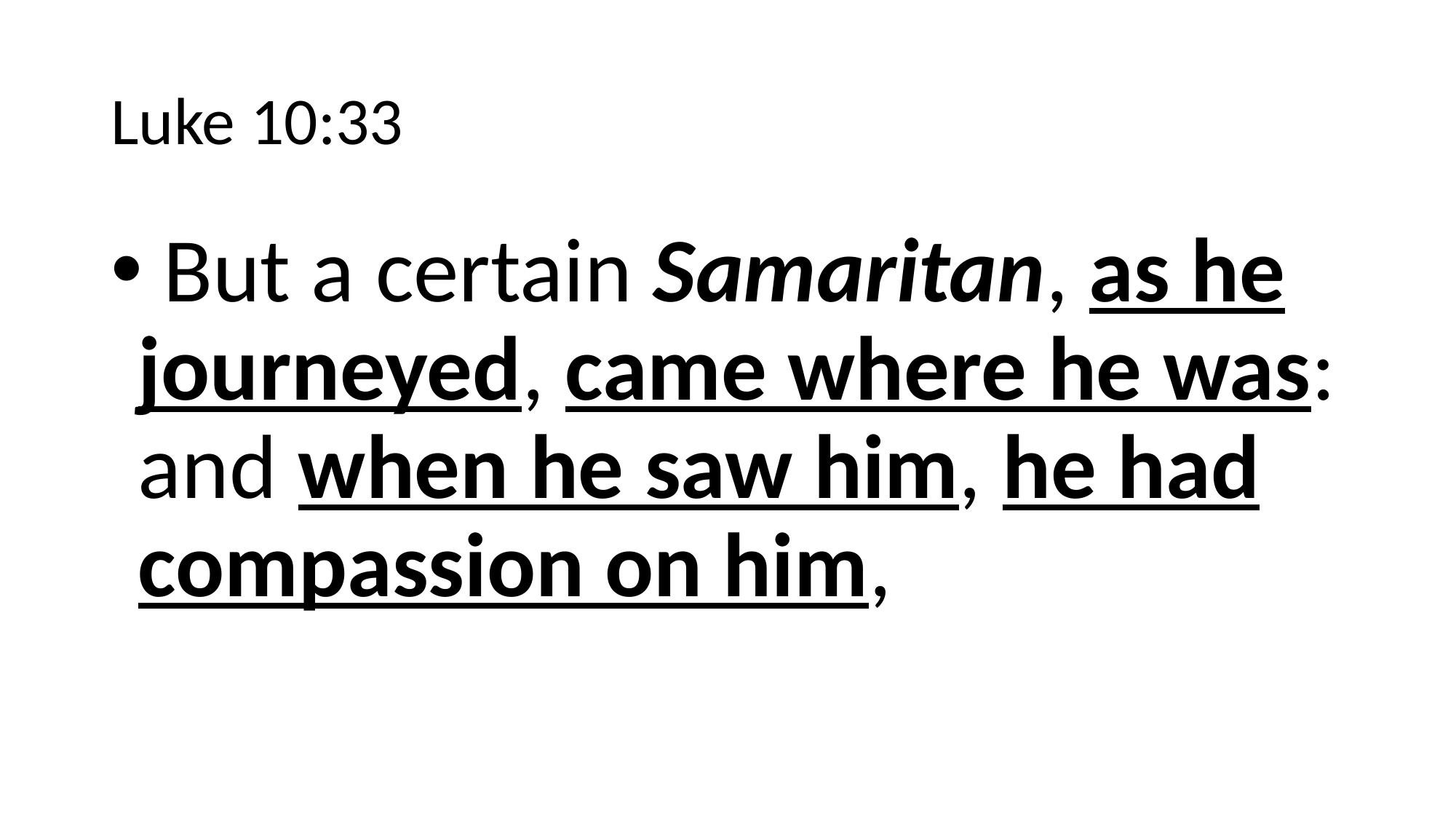

# Luke 10:33
 But a certain Samaritan, as he journeyed, came where he was: and when he saw him, he had compassion on him,